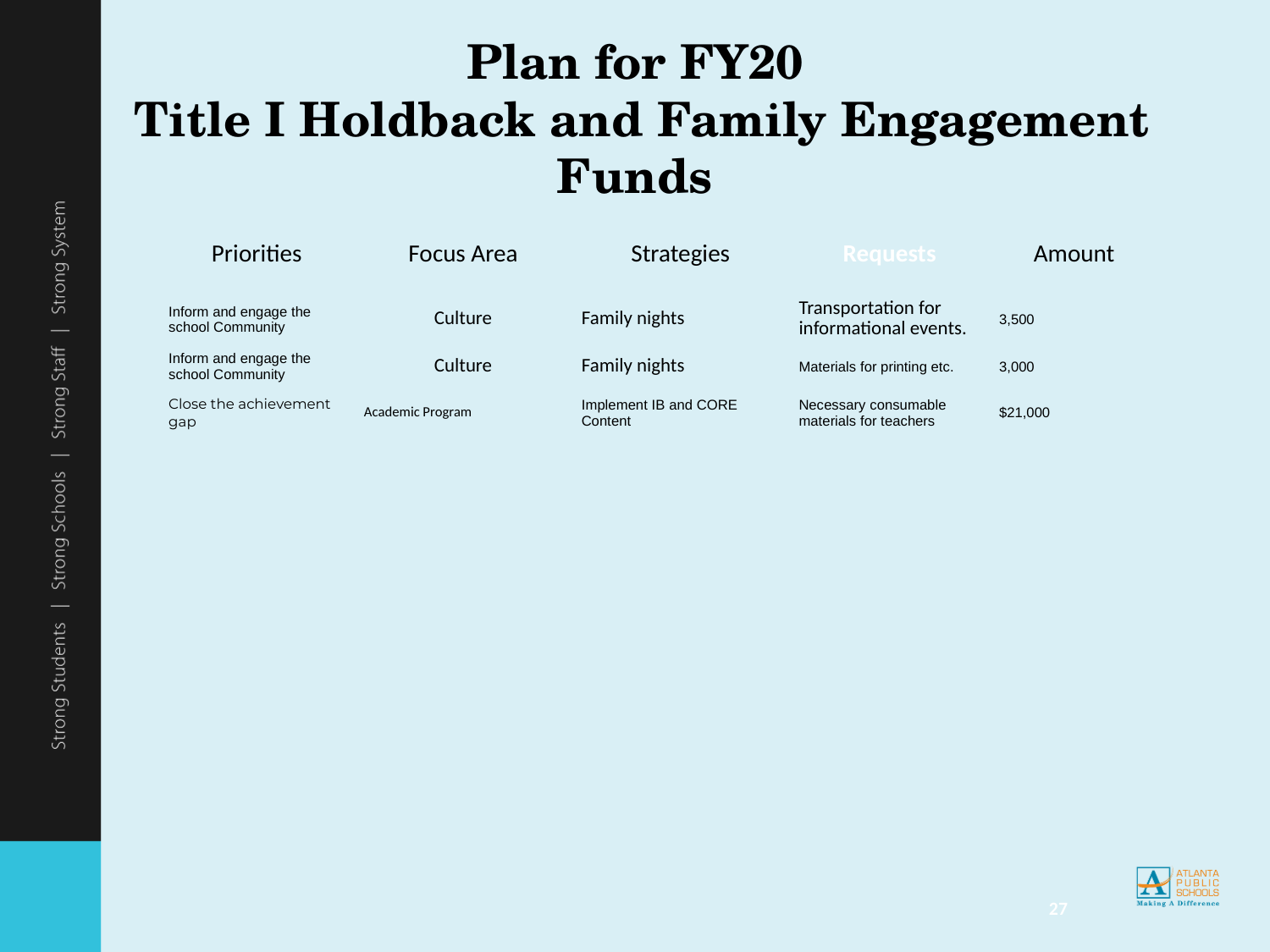

# Plan for FY20 Title I Holdback and Family Engagement Funds
| Priorities | Focus Area | Strategies | Requests | Amount |
| --- | --- | --- | --- | --- |
| Inform and engage the school Community | Culture | Family nights | Transportation for informational events. | 3,500 |
| Inform and engage the school Community | Culture | Family nights | Materials for printing etc. | 3,000 |
| Close the achievement gap | Academic Program | Implement IB and CORE Content | Necessary consumable materials for teachers | $21,000 |
|  |  |  |  |  |
|  |  |  |  |  |
|  |  |  |  |  |
|  |  |  |  |  |
|  |  |  |  |  |
|  |  |  |  |  |
27